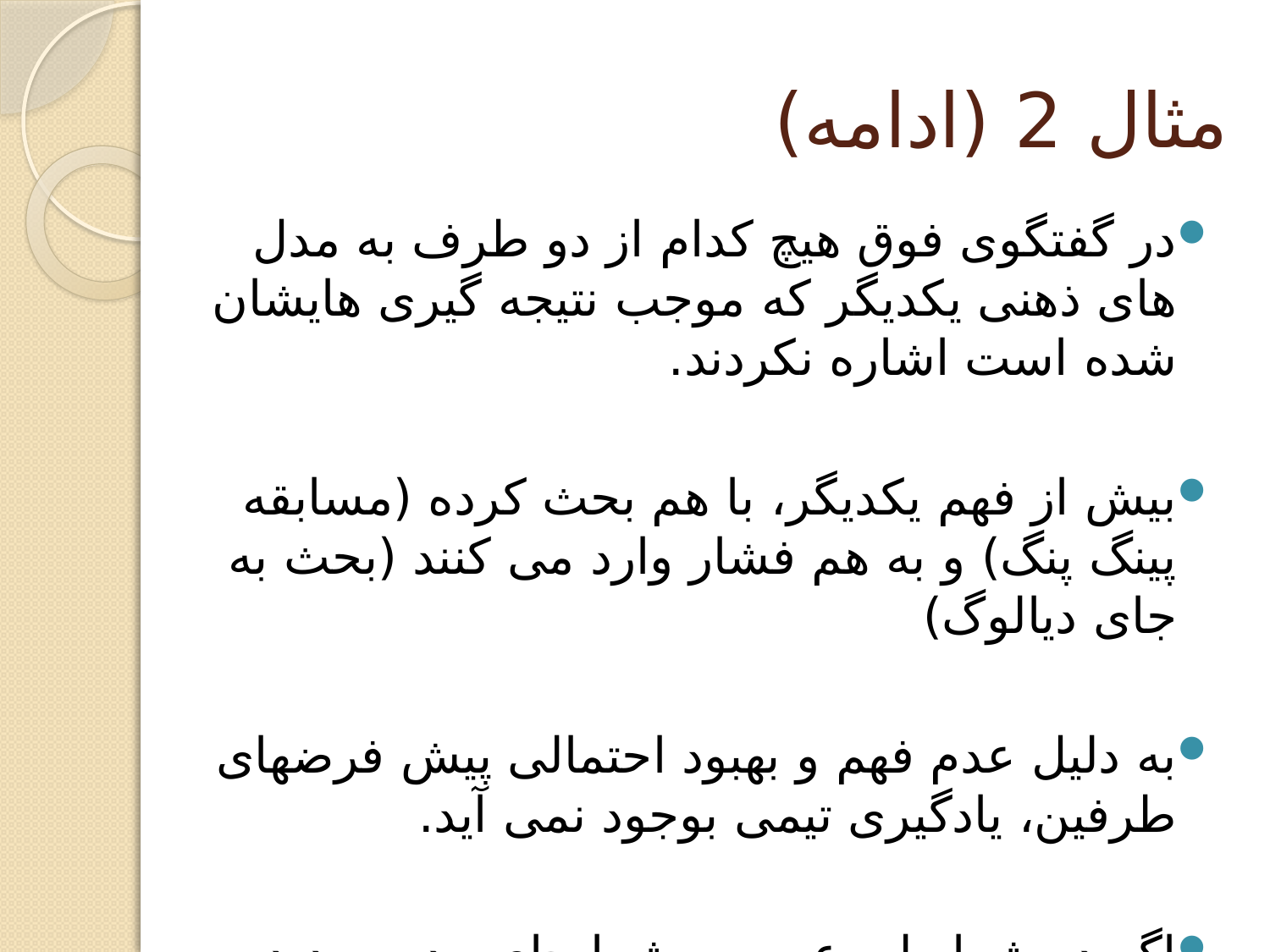

# مثال 2 (ادامه)
در گفتگوی فوق هیچ کدام از دو طرف به مدل های ذهنی یکدیگر که موجب نتیجه گیری هایشان شده است اشاره نکردند.

بیش از فهم یکدیگر، با هم بحث کرده (مسابقه پینگ پنگ) و به هم فشار وارد می کنند (بحث به جای دیالوگ)

به دلیل عدم فهم و بهبود احتمالی پیش فرضهای طرفین، یادگیری تیمی بوجود نمی آید.

اگر در شرایطی عمومی شما جای مدیر بودید چه کار می کردید؟